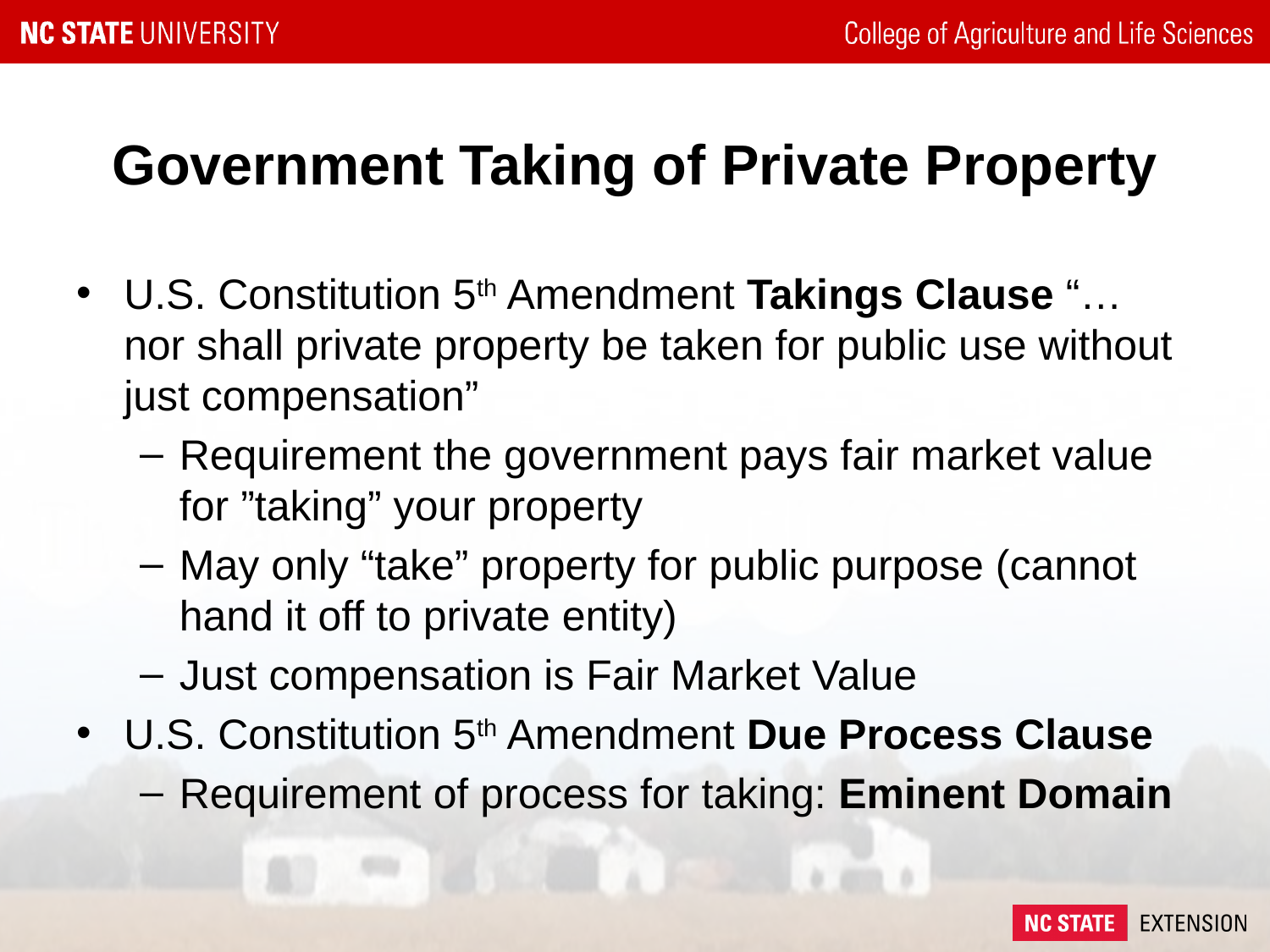

# Government Taking of Private Property
U.S. Constitution 5th Amendment Takings Clause “… nor shall private property be taken for public use without just compensation”
Requirement the government pays fair market value for ”taking” your property
May only “take” property for public purpose (cannot hand it off to private entity)
Just compensation is Fair Market Value
U.S. Constitution 5th Amendment Due Process Clause
Requirement of process for taking: Eminent Domain